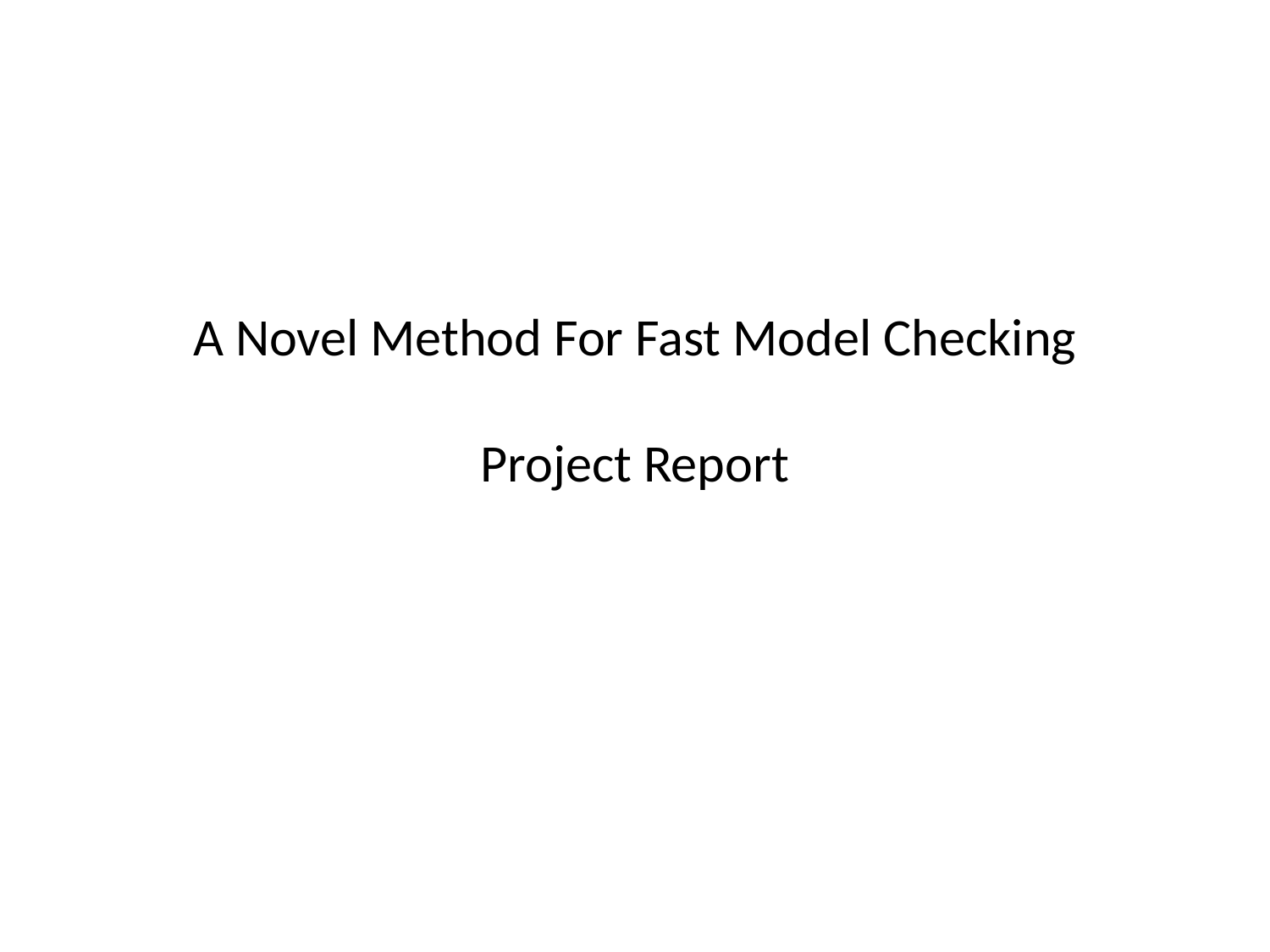

# A Novel Method For Fast Model Checking Project Report